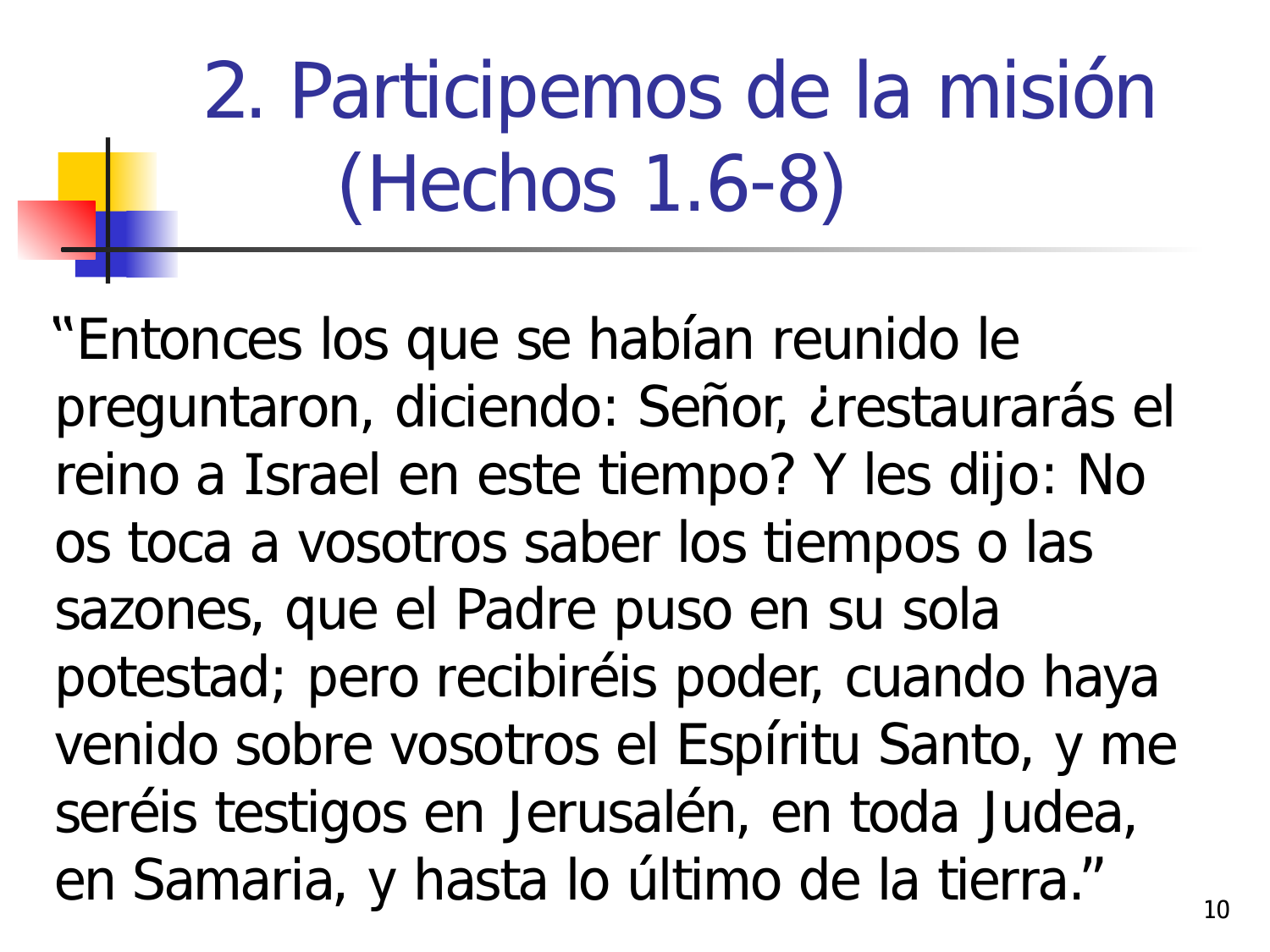

Participemos de la misión      (Hechos 1.6-8)
“Entonces los que se habían reunido le preguntaron, diciendo: Señor, ¿restaurarás el reino a Israel en este tiempo? Y les dijo: No os toca a vosotros saber los tiempos o las sazones, que el Padre puso en su sola potestad; pero recibiréis poder, cuando haya venido sobre vosotros el Espíritu Santo, y me seréis testigos en Jerusalén, en toda Judea, en Samaria, y hasta lo último de la tierra.”
10